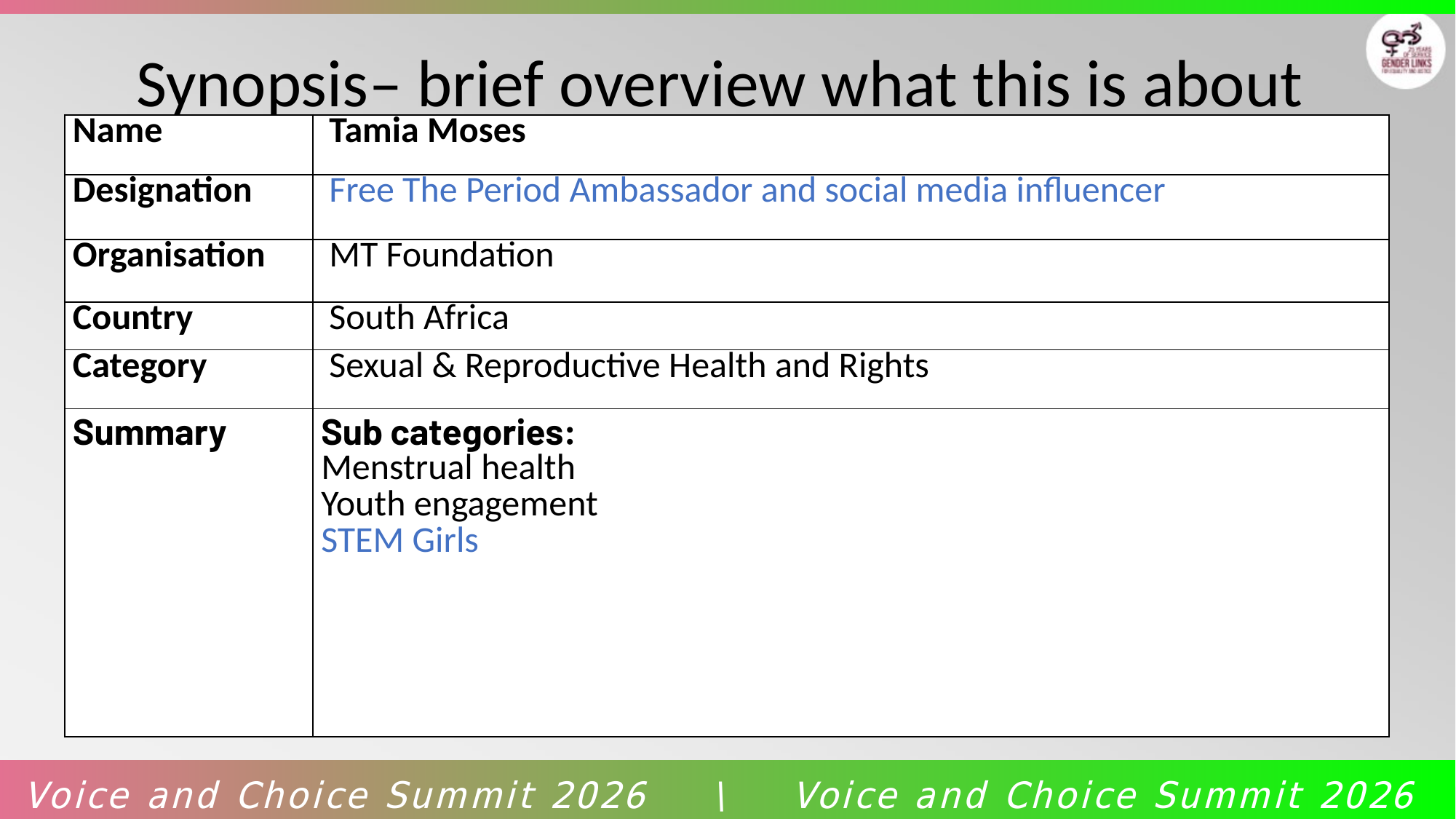

Synopsis– brief overview what this is about
| Name | Tamia Moses |
| --- | --- |
| Designation | Free The Period Ambassador and social media influencer |
| Organisation | MT Foundation |
| Country | South Africa |
| Category | Sexual & Reproductive Health and Rights |
| Summary | Sub categories: Menstrual health Youth engagement STEM Girls |

Voice and Choice Summit 2026    \    Voice and Choice Summit 2026